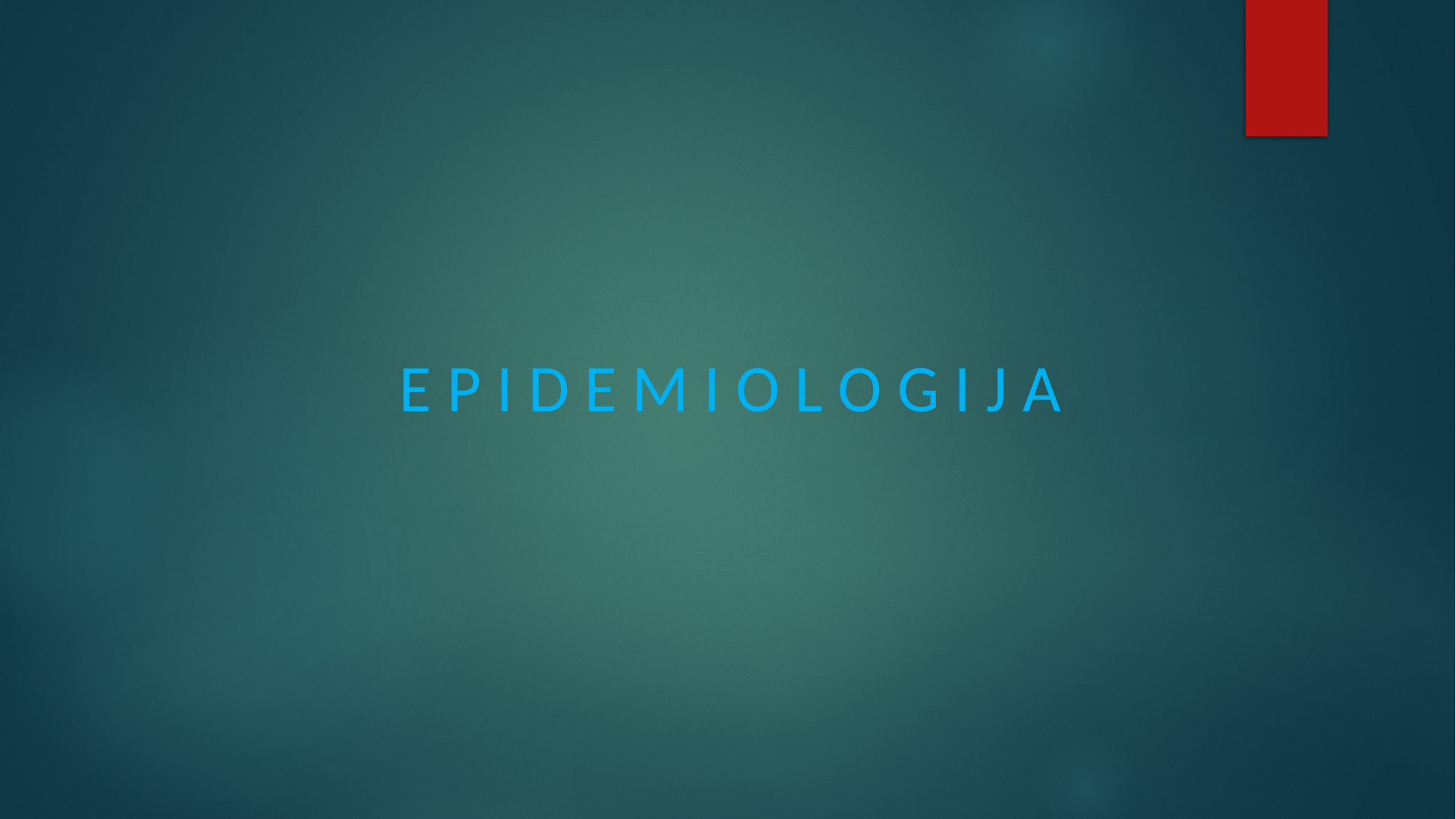

E P I D E M I O L O G I J A